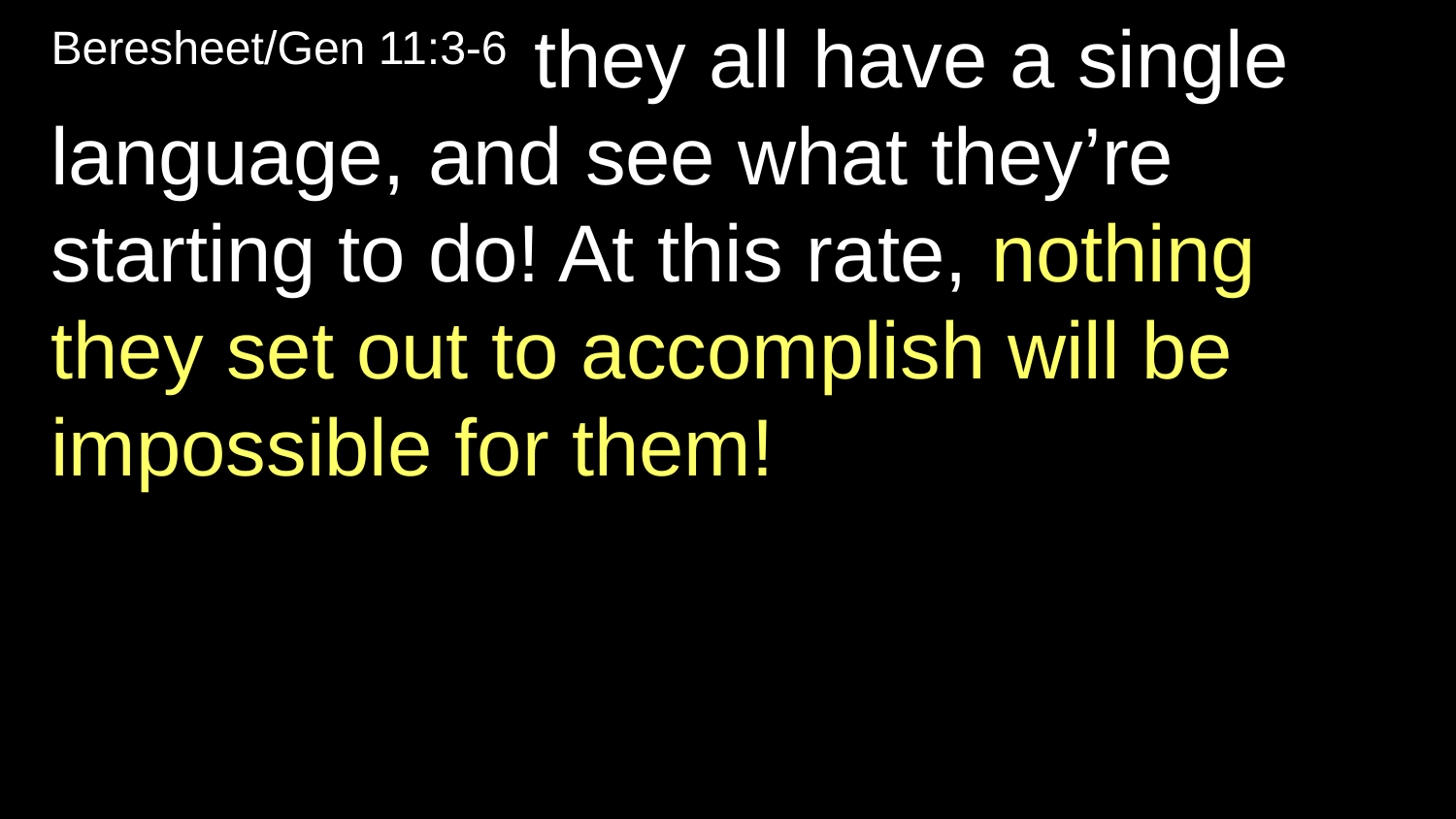

Beresheet/Gen 11:3-6  they all have a single language, and see what they’re starting to do! At this rate, nothing they set out to accomplish will be impossible for them!